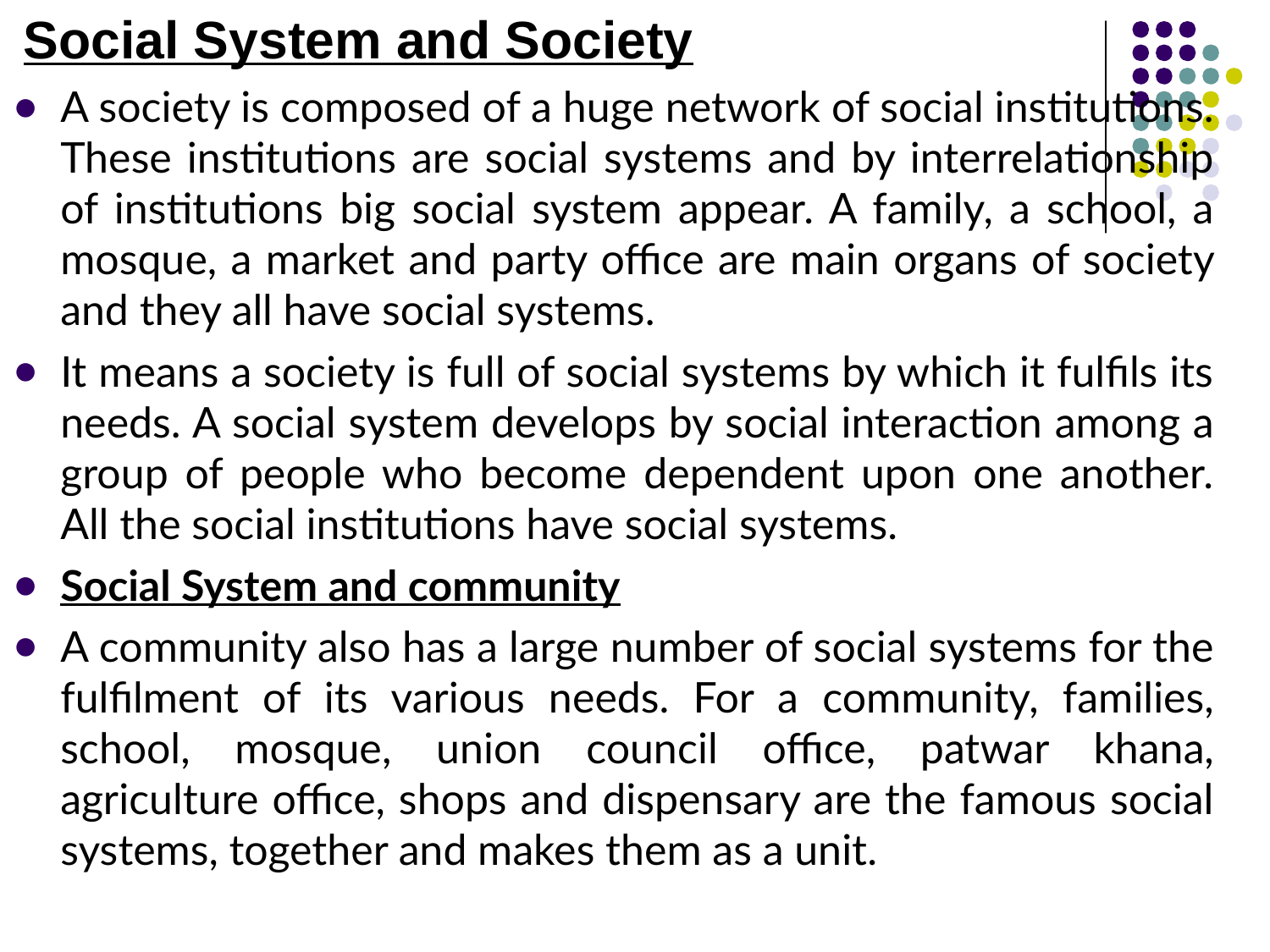

Social System and Society
A society is composed of a huge network of social institutions. These institutions are social systems and by interrelationship of institutions big social system appear. A family, a school, a mosque, a market and party office are main organs of society and they all have social systems.
It means a society is full of social systems by which it fulfils its needs. A social system develops by social interaction among a group of people who become dependent upon one another. All the social institutions have social systems.
Social System and community
A community also has a large number of social systems for the fulfilment of its various needs. For a community, families, school, mosque, union council office, patwar khana, agriculture office, shops and dispensary are the famous social systems, together and makes them as a unit.